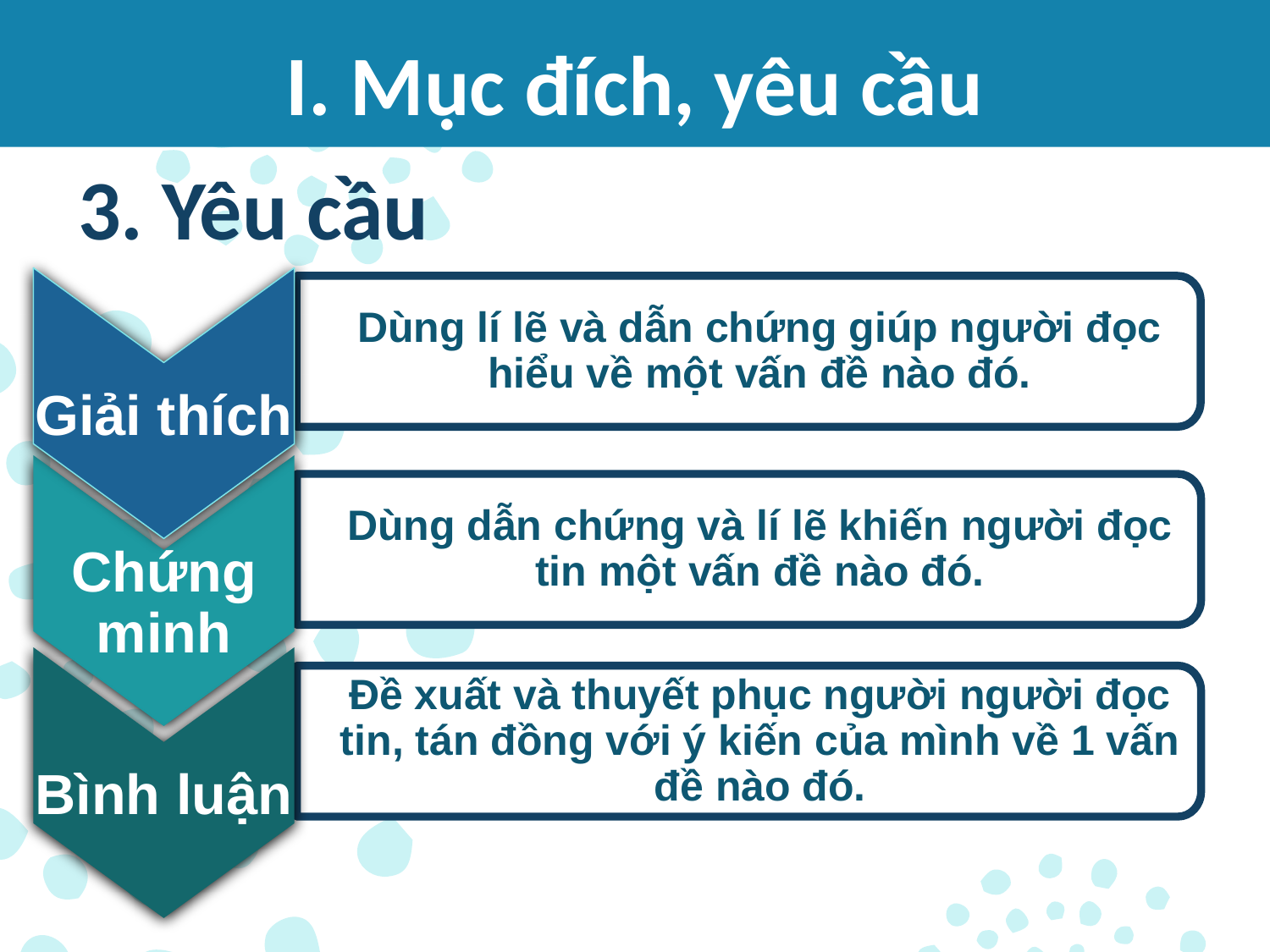

I. Mục đích, yêu cầu
3. Yêu cầu

Giải thích
Dùng lí lẽ và dẫn chứng giúp người đọc hiểu về một vấn đề nào đó.

Chứng minh
Dùng dẫn chứng và lí lẽ khiến người đọc tin một vấn đề nào đó.

Bình luận
Đề xuất và thuyết phục người người đọc tin, tán đồng với ý kiến của mình về 1 vấn đề nào đó.